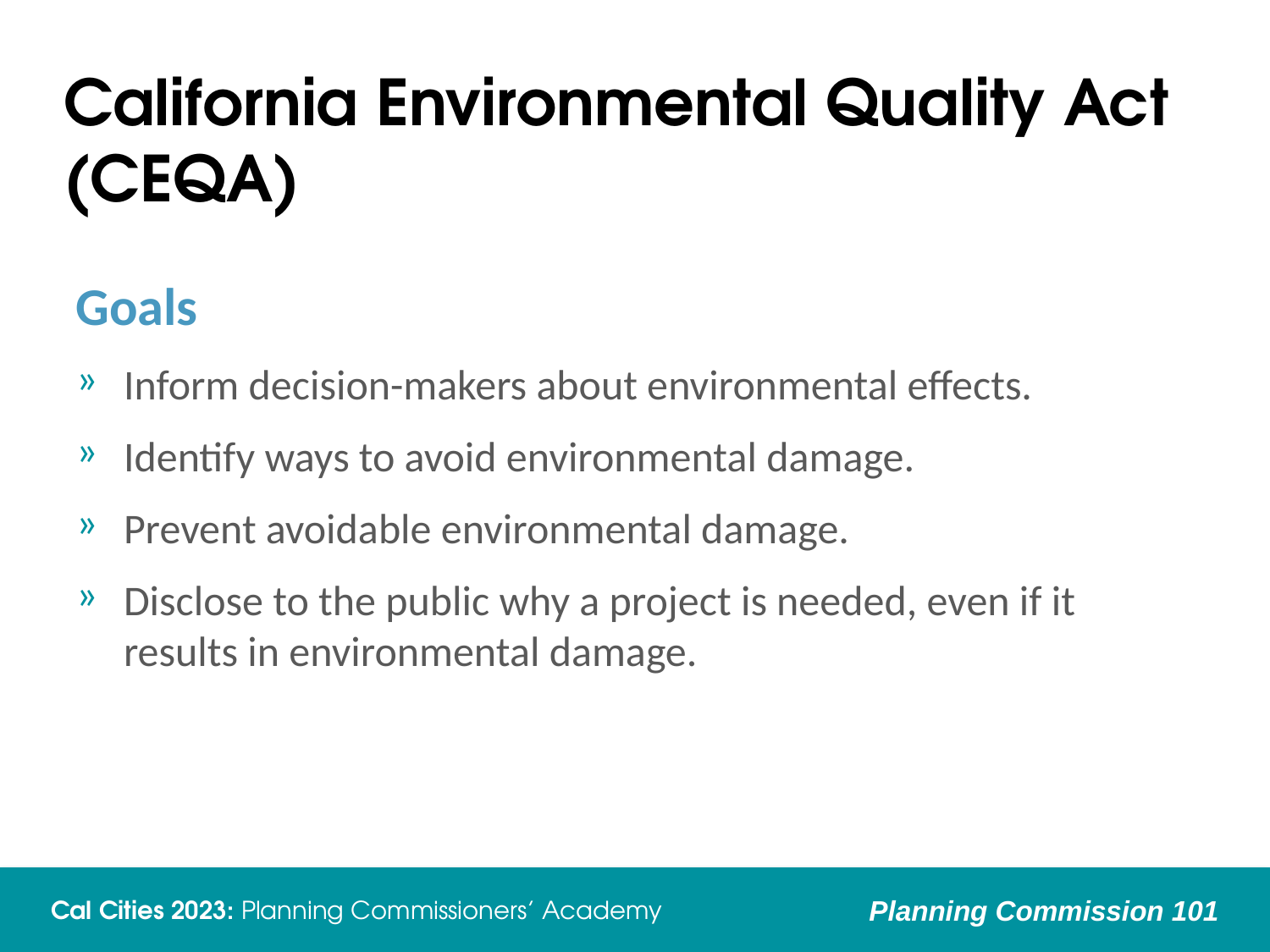

# California Environmental Quality Act (CEQA)
Goals
Inform decision-makers about environmental effects.
Identify ways to avoid environmental damage.
Prevent avoidable environmental damage.
Disclose to the public why a project is needed, even if it results in environmental damage.